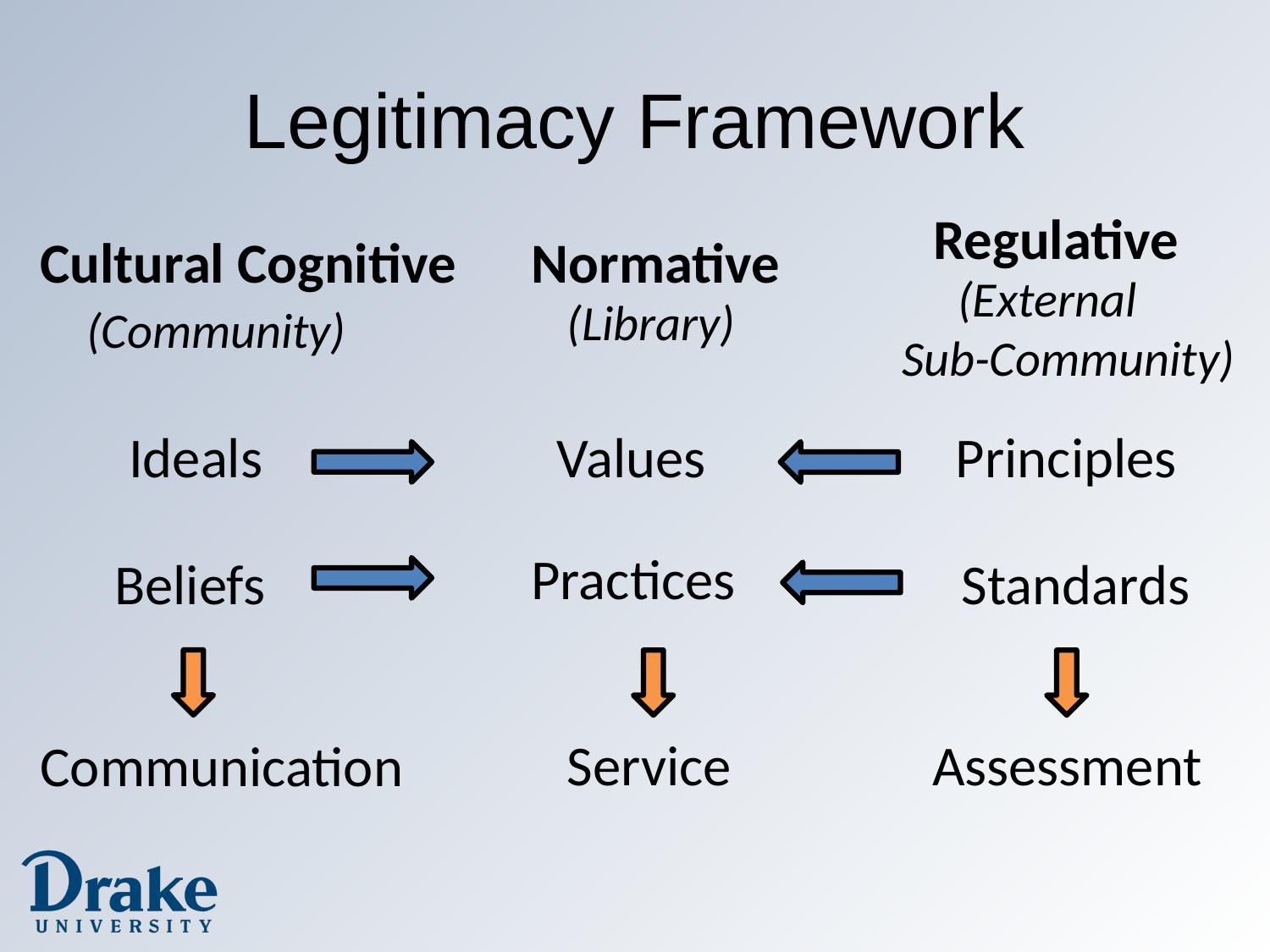

# Legitimacy Framework
Regulative
Cultural Cognitive
Normative
     (External
Sub-Community)
(Library)
(Community)
Principles
Values
Ideals

Practices
Beliefs
Standards

Service
Assessment
Communication